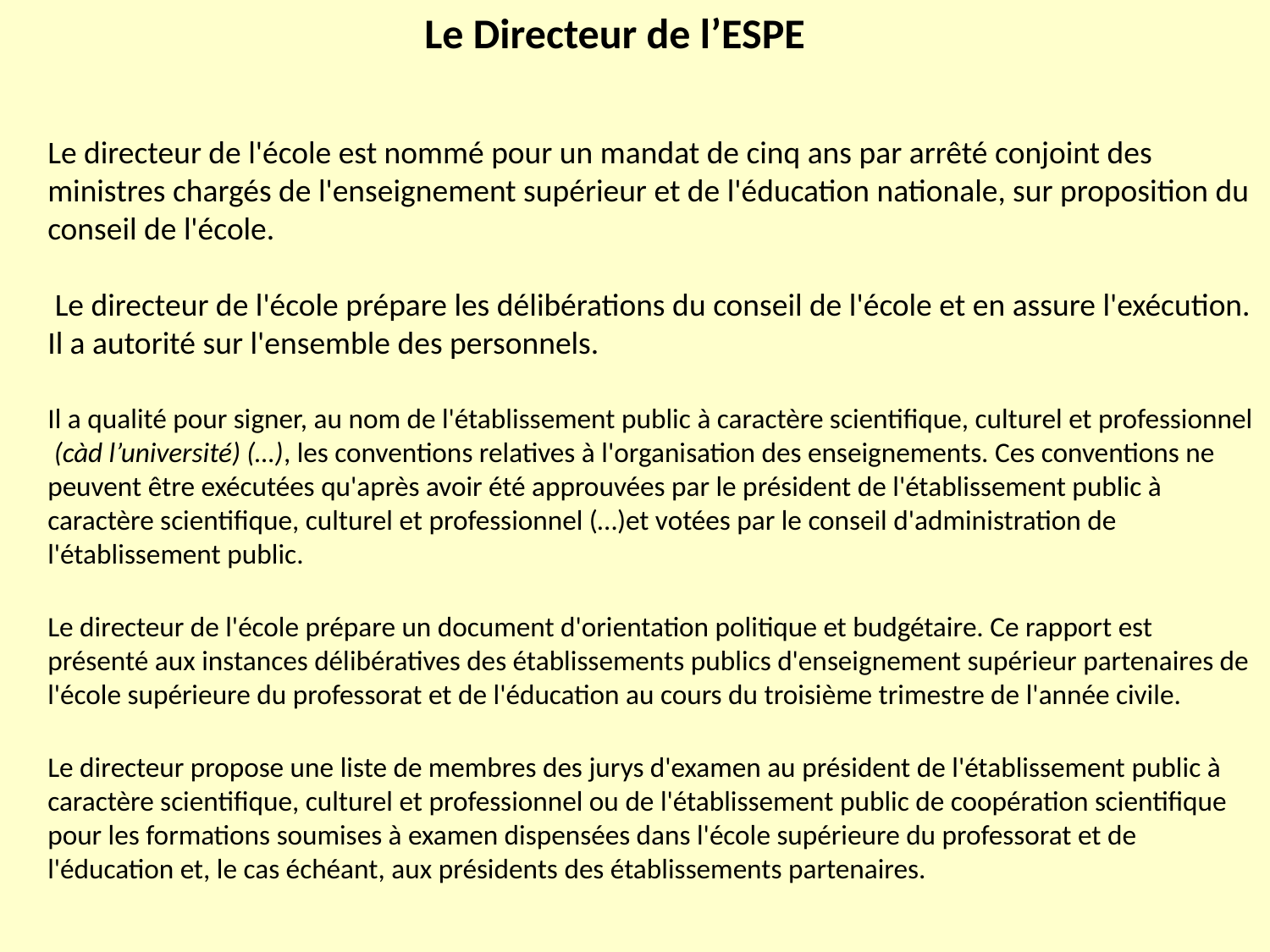

Le Directeur de l’ESPE
Le directeur de l'école est nommé pour un mandat de cinq ans par arrêté conjoint des ministres chargés de l'enseignement supérieur et de l'éducation nationale, sur proposition du conseil de l'école.
 Le directeur de l'école prépare les délibérations du conseil de l'école et en assure l'exécution. Il a autorité sur l'ensemble des personnels.
Il a qualité pour signer, au nom de l'établissement public à caractère scientifique, culturel et professionnel  (càd l’université) (…), les conventions relatives à l'organisation des enseignements. Ces conventions ne peuvent être exécutées qu'après avoir été approuvées par le président de l'établissement public à caractère scientifique, culturel et professionnel (…)et votées par le conseil d'administration de l'établissement public.
Le directeur de l'école prépare un document d'orientation politique et budgétaire. Ce rapport est présenté aux instances délibératives des établissements publics d'enseignement supérieur partenaires de l'école supérieure du professorat et de l'éducation au cours du troisième trimestre de l'année civile.
Le directeur propose une liste de membres des jurys d'examen au président de l'établissement public à caractère scientifique, culturel et professionnel ou de l'établissement public de coopération scientifique pour les formations soumises à examen dispensées dans l'école supérieure du professorat et de l'éducation et, le cas échéant, aux présidents des établissements partenaires.